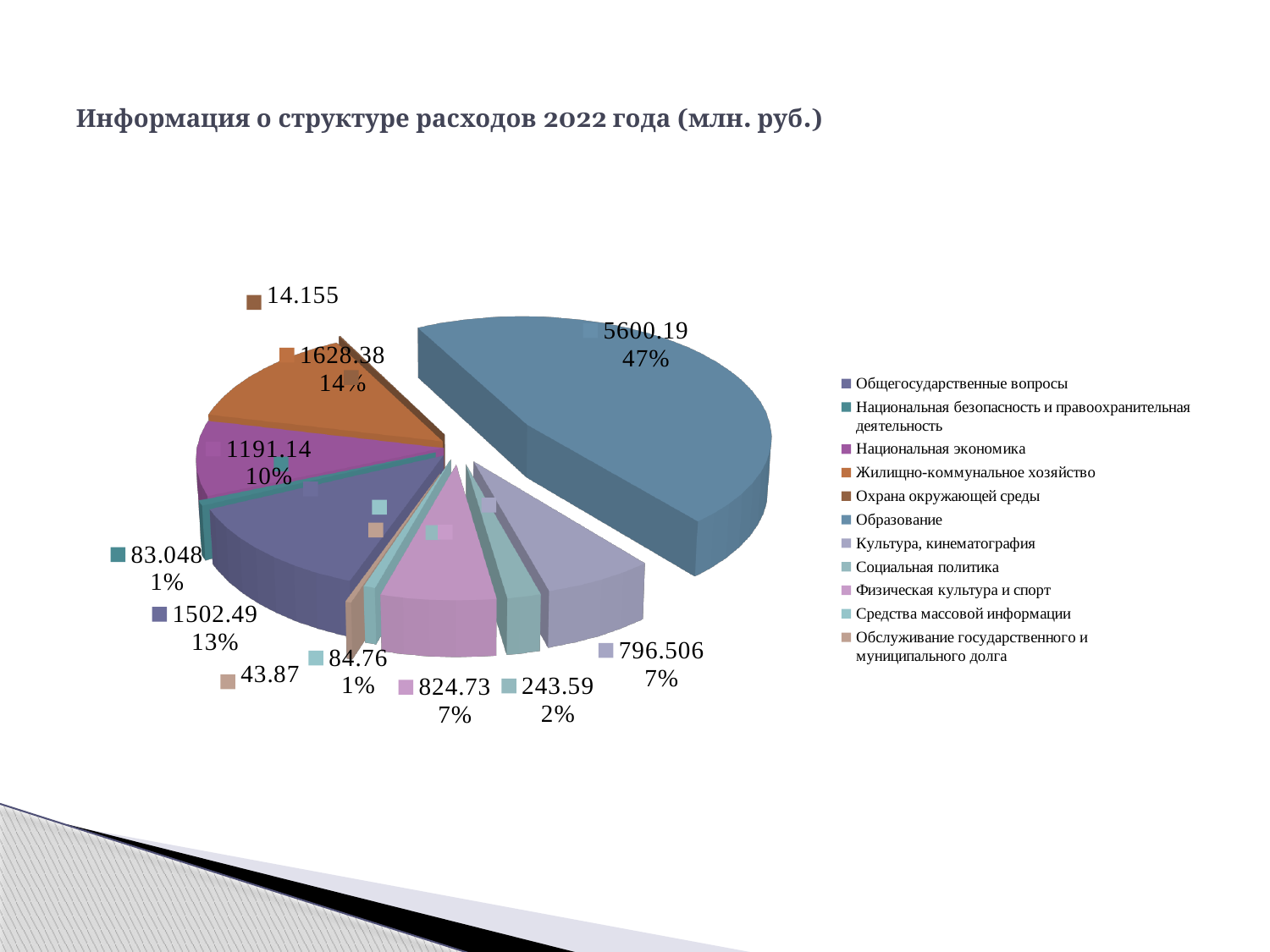

# Информация о структуре расходов 2022 года (млн. руб.)

[unsupported chart]